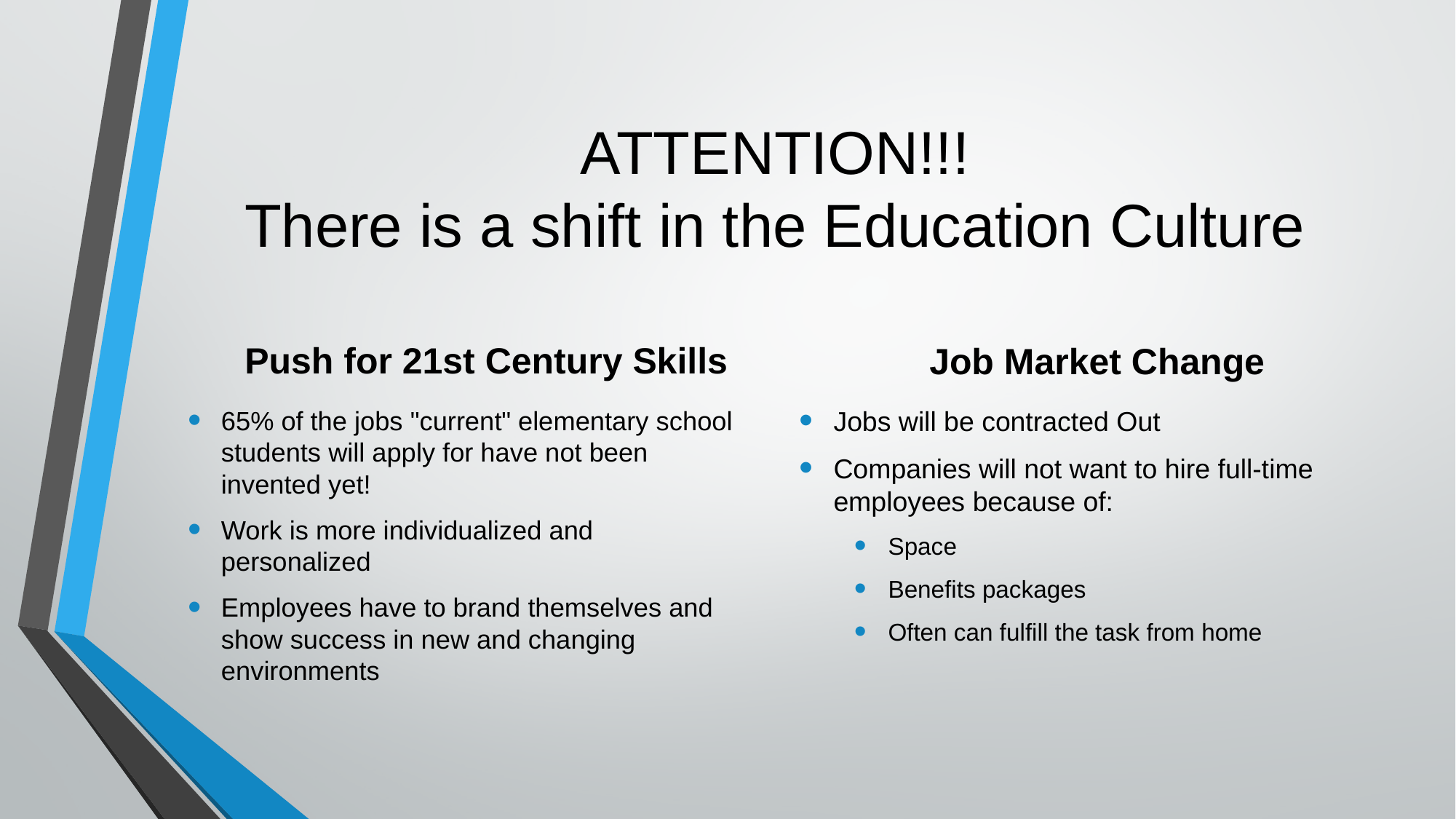

# ATTENTION!!! There is a shift in the Education Culture
Push for 21st Century Skills
Job Market Change
65% of the jobs "current" elementary school students will apply for have not been invented yet!
Work is more individualized and personalized
Employees have to brand themselves and show success in new and changing environments

Jobs will be contracted Out
Companies will not want to hire full-time employees because of:
Space
Benefits packages
Often can fulfill the task from home